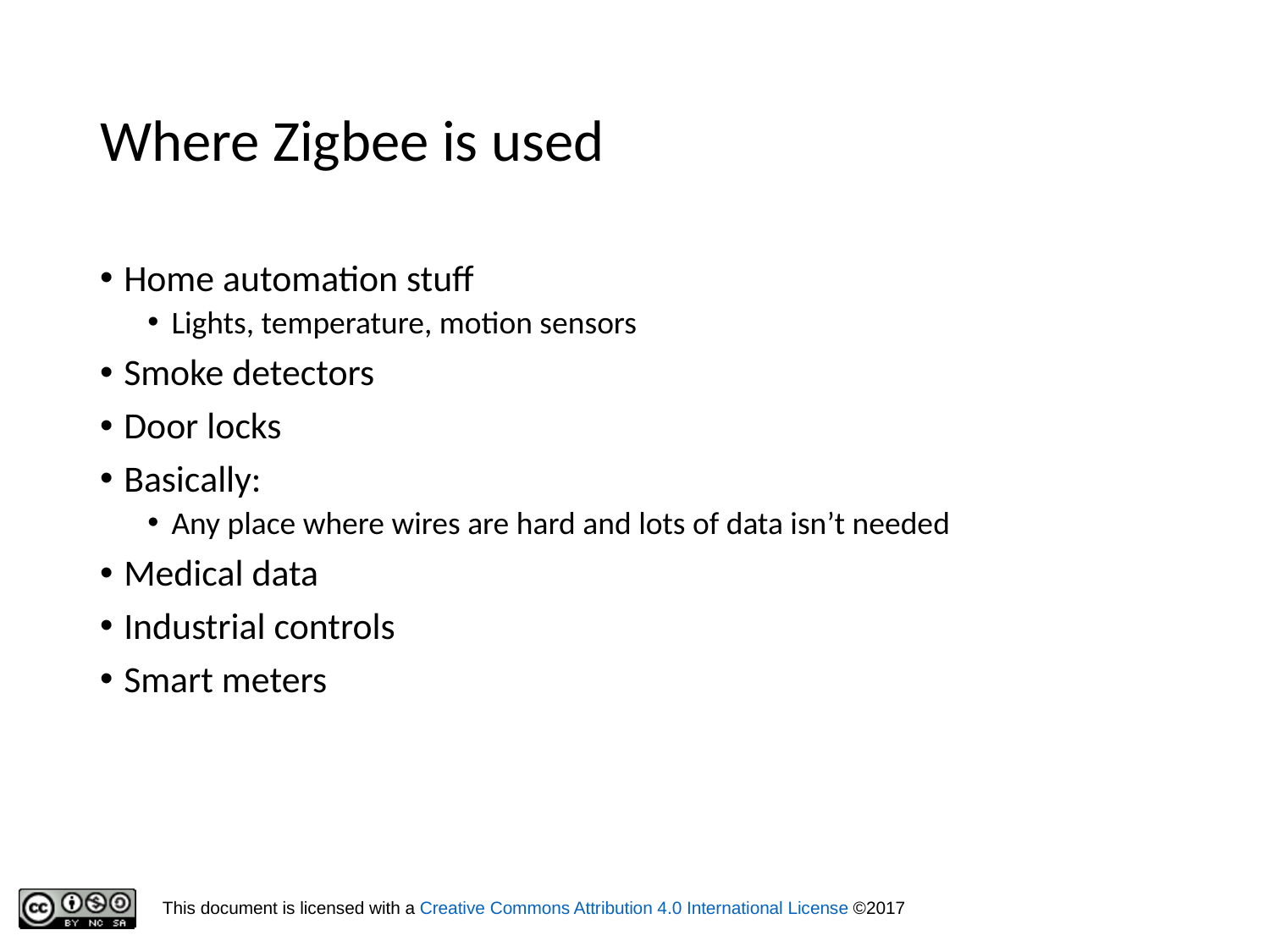

# Where Zigbee is used
Home automation stuff
Lights, temperature, motion sensors
Smoke detectors
Door locks
Basically:
Any place where wires are hard and lots of data isn’t needed
Medical data
Industrial controls
Smart meters